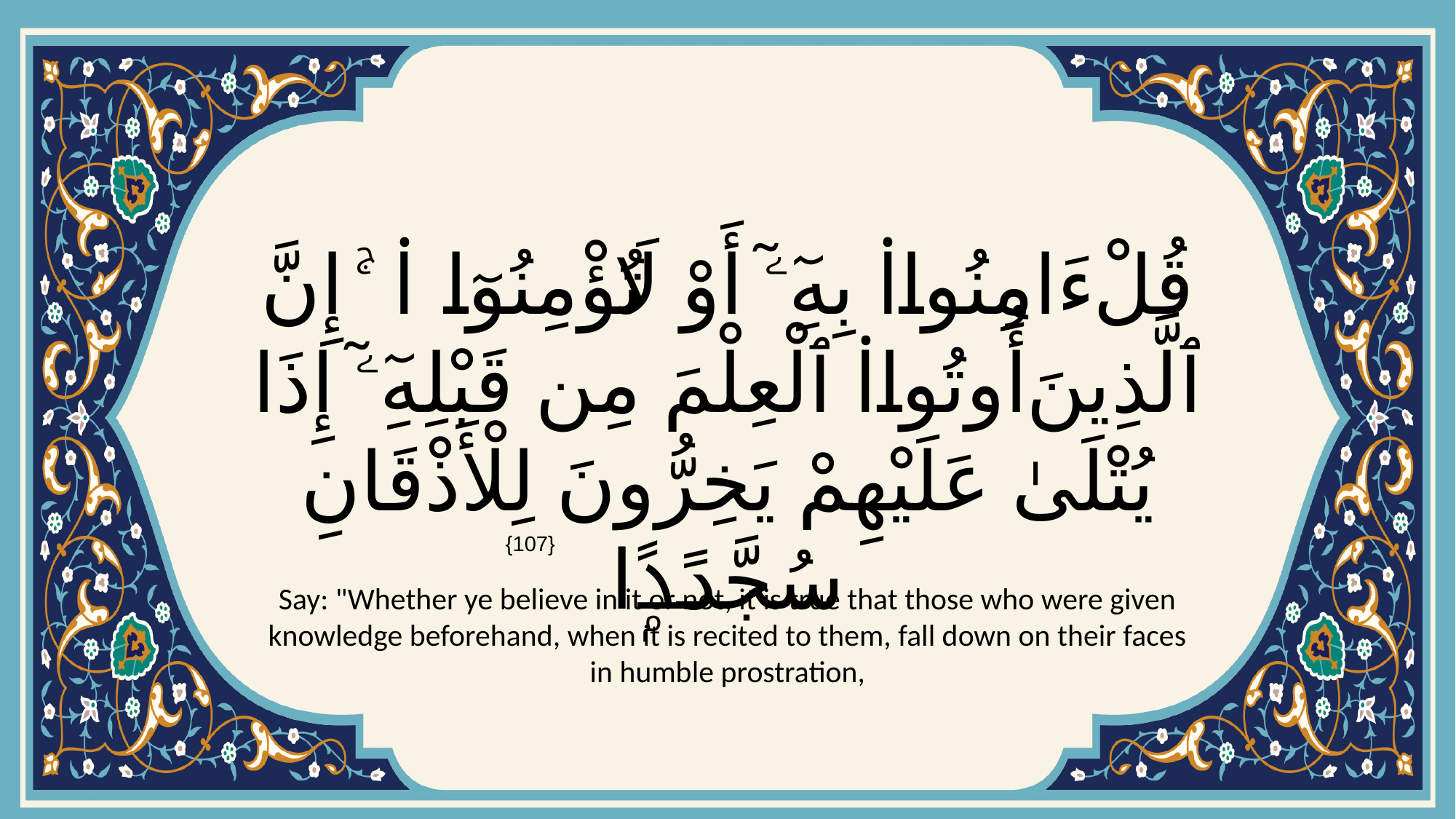

# قُلْ ءَامِنُوا۟ بِهِۦٓ أَوْ لَا تُؤْمِنُوٓا۟ ۚ إِنَّ ٱلَّذِينَ أُوتُوا۟ ٱلْعِلْمَ مِن قَبْلِهِۦٓ إِذَا يُتْلَىٰ عَلَيْهِمْ يَخِرُّونَ لِلْأَذْقَانِ سُجَّدًۭا
{107}
Say: "Whether ye believe in it or not, it is true that those who were given knowledge beforehand, when it is recited to them, fall down on their faces in humble prostration,